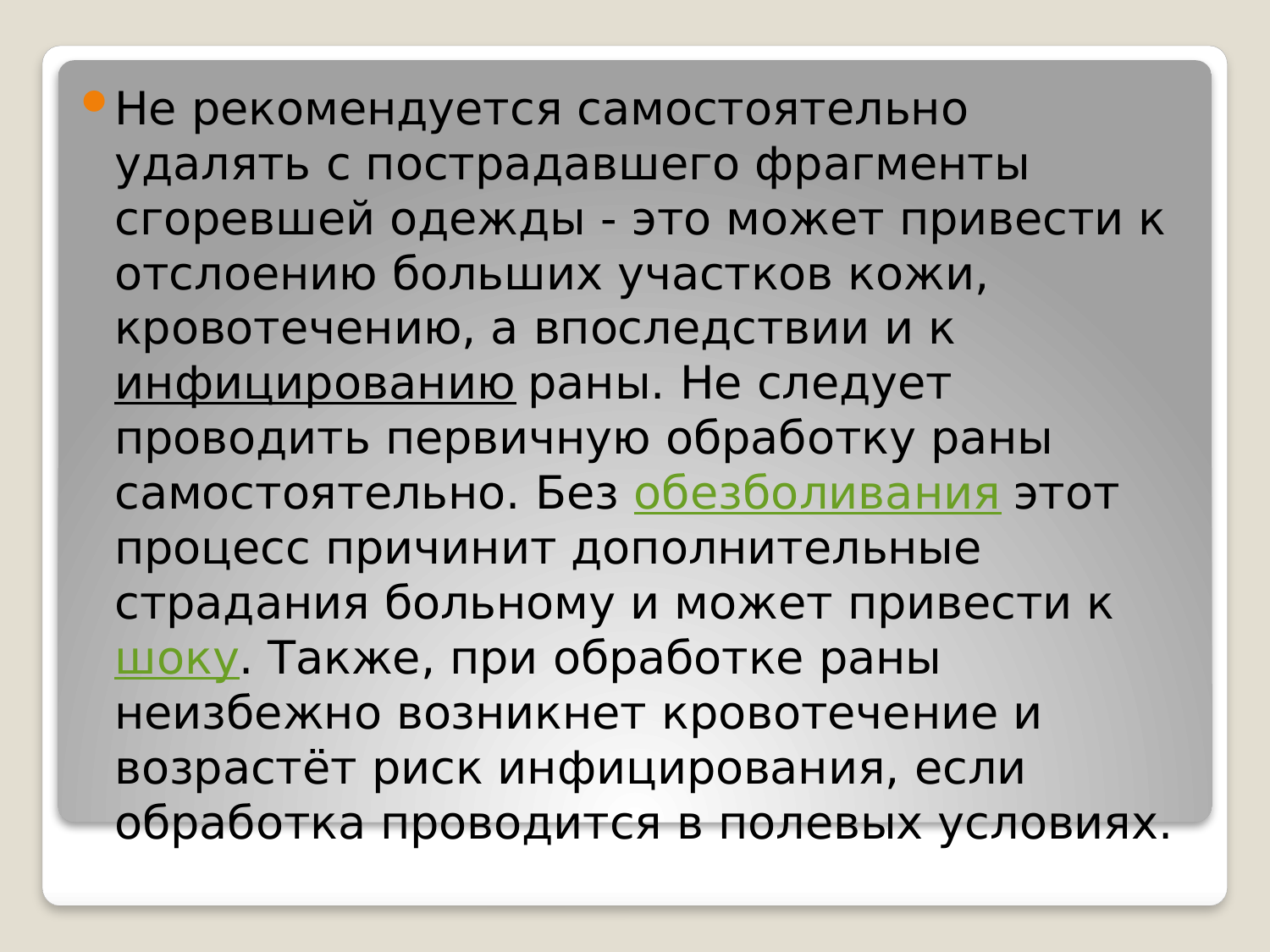

Не рекомендуется самостоятельно удалять с пострадавшего фрагменты сгоревшей одежды - это может привести к отслоению больших участков кожи, кровотечению, а впоследствии и к инфицированию раны. Не следует проводить первичную обработку раны самостоятельно. Без обезболивания этот процесс причинит дополнительные страдания больному и может привести к шоку. Также, при обработке раны неизбежно возникнет кровотечение и возрастёт риск инфицирования, если обработка проводится в полевых условиях.